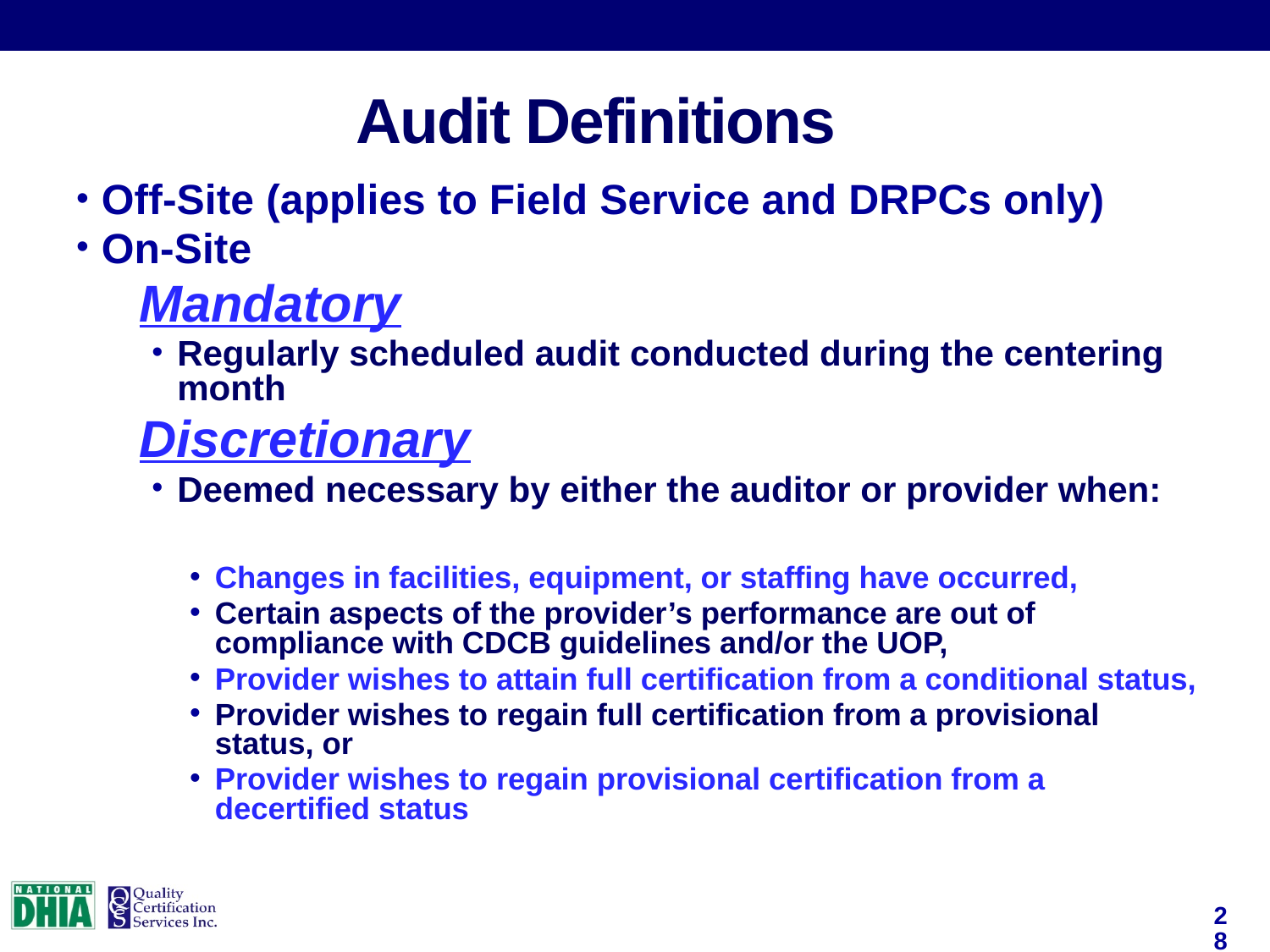

Audit Definitions
Off-Site (applies to Field Service and DRPCs only)
On-Site
	Mandatory
Regularly scheduled audit conducted during the centering month
	Discretionary
Deemed necessary by either the auditor or provider when:

Changes in facilities, equipment, or staffing have occurred,
Certain aspects of the provider’s performance are out of compliance with CDCB guidelines and/or the UOP,
Provider wishes to attain full certification from a conditional status,
Provider wishes to regain full certification from a provisional status, or
Provider wishes to regain provisional certification from a decertified status
28